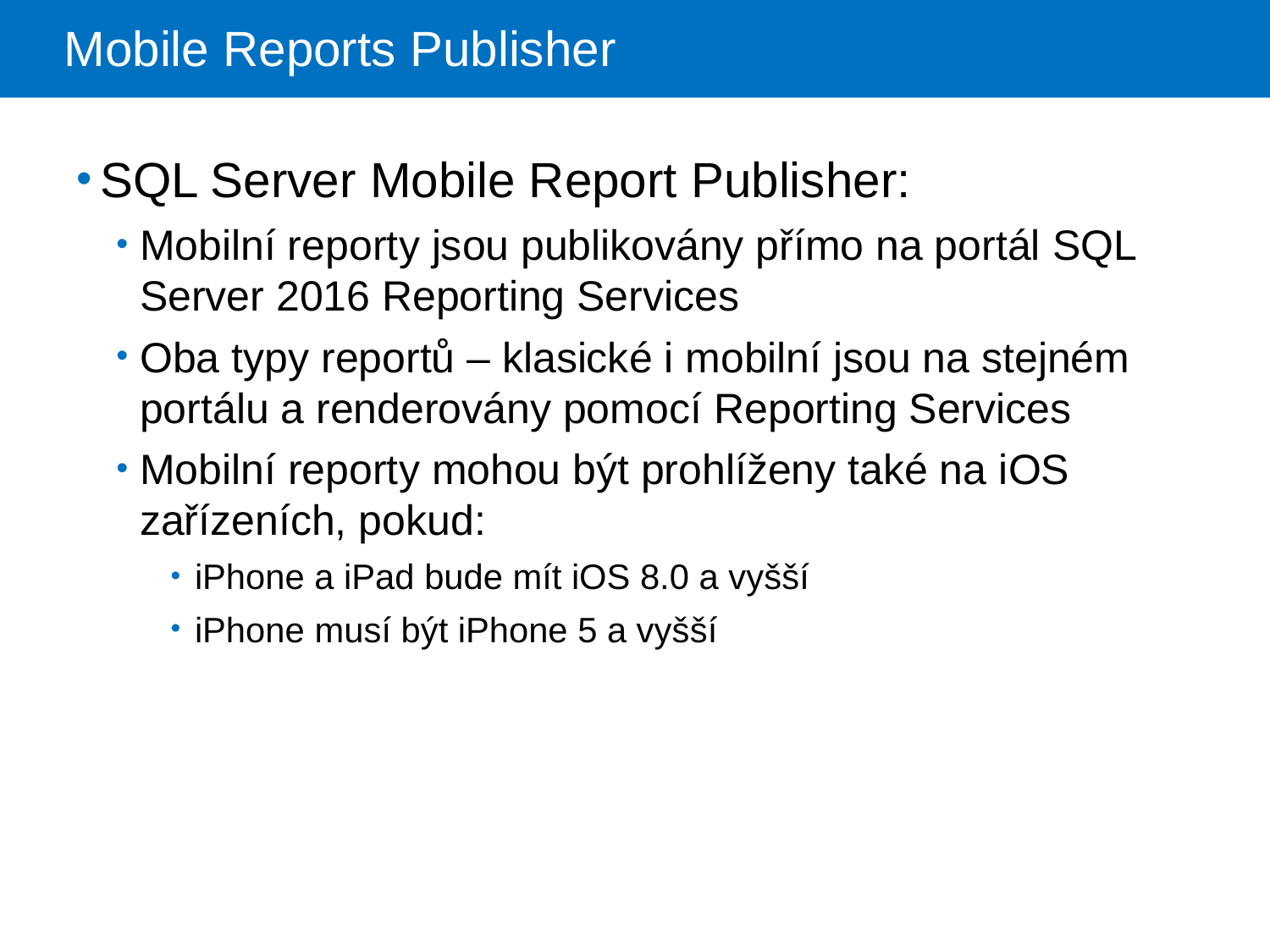

# Mobile Reports Publisher
SQL Server Mobile Report Publisher:
Mobilní reporty jsou publikovány přímo na portál SQL Server 2016 Reporting Services
Oba typy reportů – klasické i mobilní jsou na stejném portálu a renderovány pomocí Reporting Services
Mobilní reporty mohou být prohlíženy také na iOS zařízeních, pokud:
iPhone a iPad bude mít iOS 8.0 a vyšší
iPhone musí být iPhone 5 a vyšší